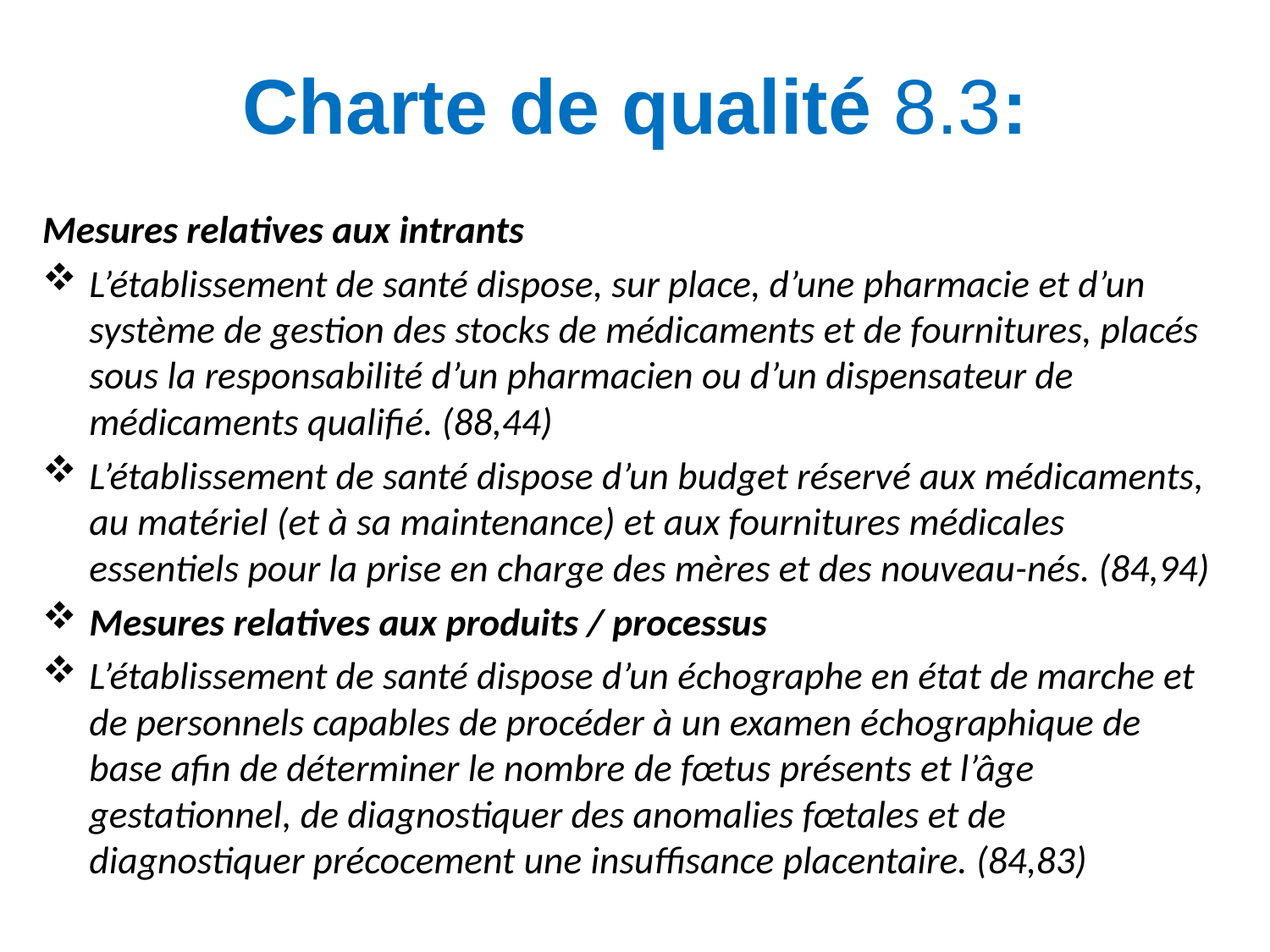

# Charte de qualité 8.3:
Mesures relatives aux intrants
L’établissement de santé dispose, sur place, d’une pharmacie et d’un système de gestion des stocks de médicaments et de fournitures, placés sous la responsabilité d’un pharmacien ou d’un dispensateur de médicaments qualifié. (88,44)
L’établissement de santé dispose d’un budget réservé aux médicaments, au matériel (et à sa maintenance) et aux fournitures médicales essentiels pour la prise en charge des mères et des nouveau-nés. (84,94)
Mesures relatives aux produits / processus
L’établissement de santé dispose d’un échographe en état de marche et de personnels capables de procéder à un examen échographique de base afin de déterminer le nombre de fœtus présents et l’âge gestationnel, de diagnostiquer des anomalies fœtales et de diagnostiquer précocement une insuffisance placentaire. (84,83)